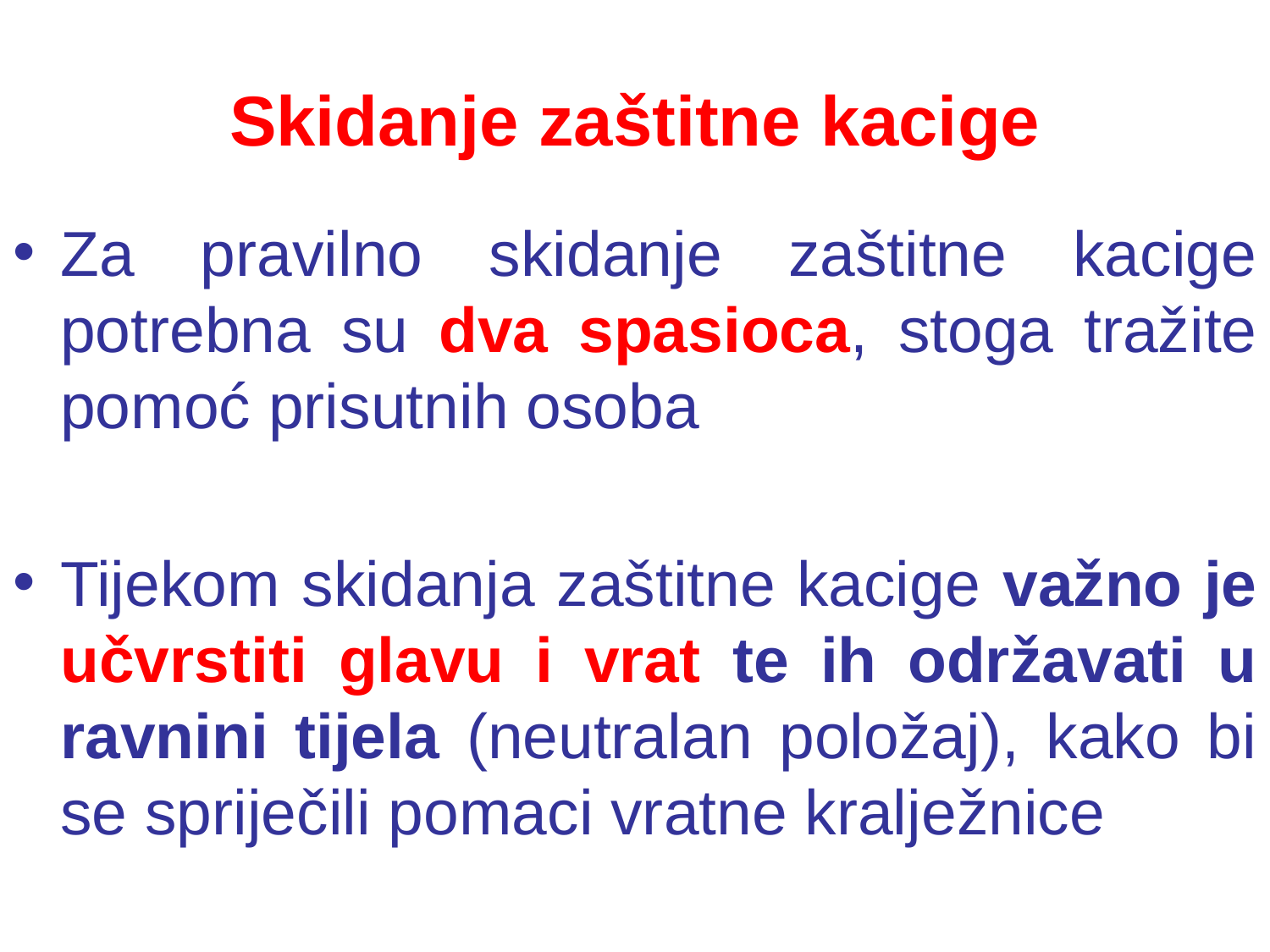

# Skidanje zaštitne kacige
Za pravilno skidanje zaštitne kacige potrebna su dva spasioca, stoga tražite pomoć prisutnih osoba

Tijekom skidanja zaštitne kacige važno je učvrstiti glavu i vrat te ih održavati u ravnini tijela (neutralan položaj), kako bi se spriječili pomaci vratne kralježnice